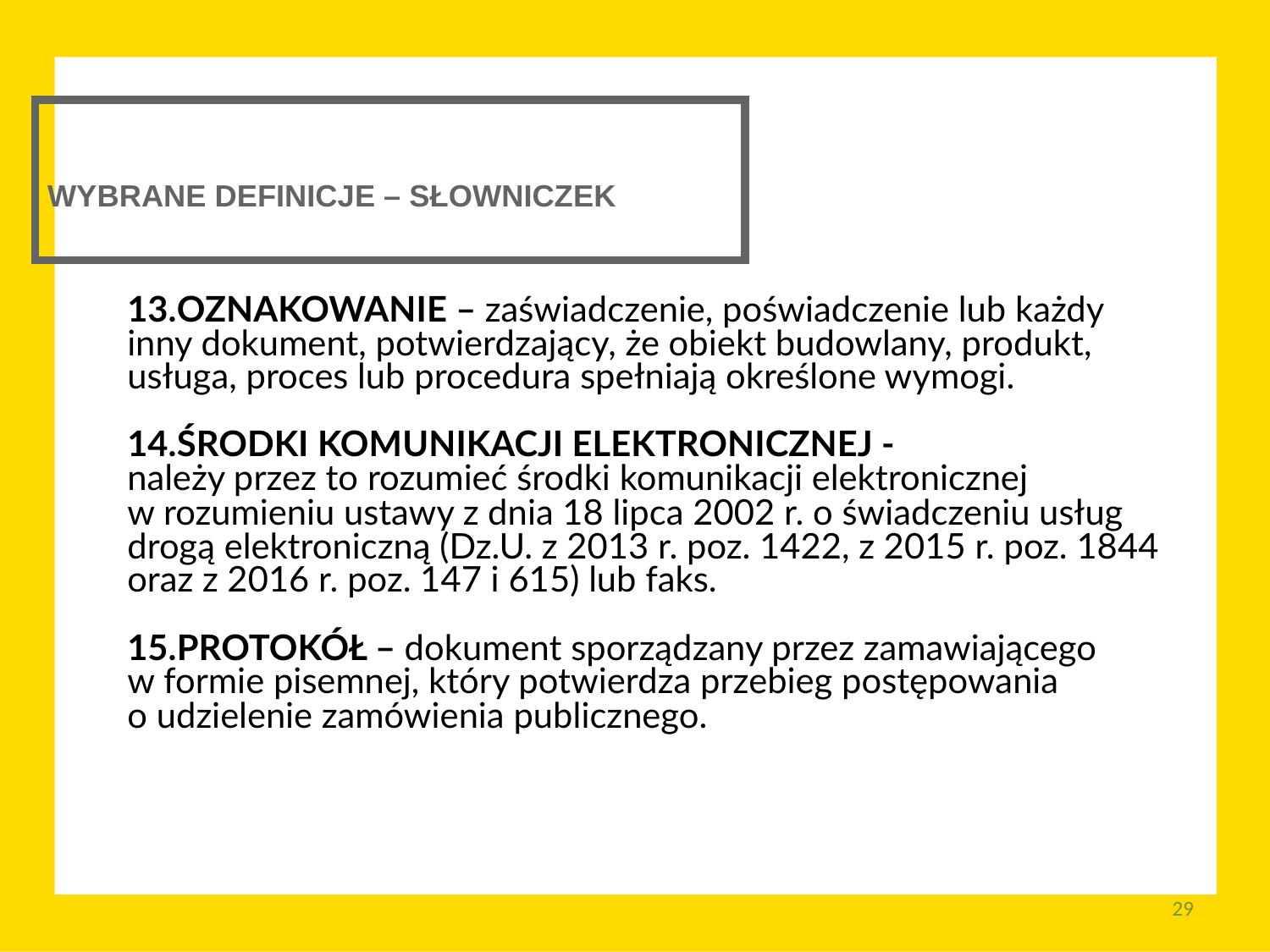

WYBRANE DEFINICJE – SŁOWNICZEK

OZNAKOWANIE – zaświadczenie, poświadczenie lub każdy inny dokument, potwierdzający, że obiekt budowlany, produkt, usługa, proces lub procedura spełniają określone wymogi.

ŚRODKI KOMUNIKACJI ELEKTRONICZNEJ -
należy przez to rozumieć środki komunikacji elektronicznej
w rozumieniu ustawy z dnia 18 lipca 2002 r. o świadczeniu usług
drogą elektroniczną (Dz.U. z 2013 r. poz. 1422, z 2015 r. poz. 1844 oraz z 2016 r. poz. 147 i 615) lub faks.

PROTOKÓŁ – dokument sporządzany przez zamawiającego
w formie pisemnej, który potwierdza przebieg postępowania
o udzielenie zamówienia publicznego.
29